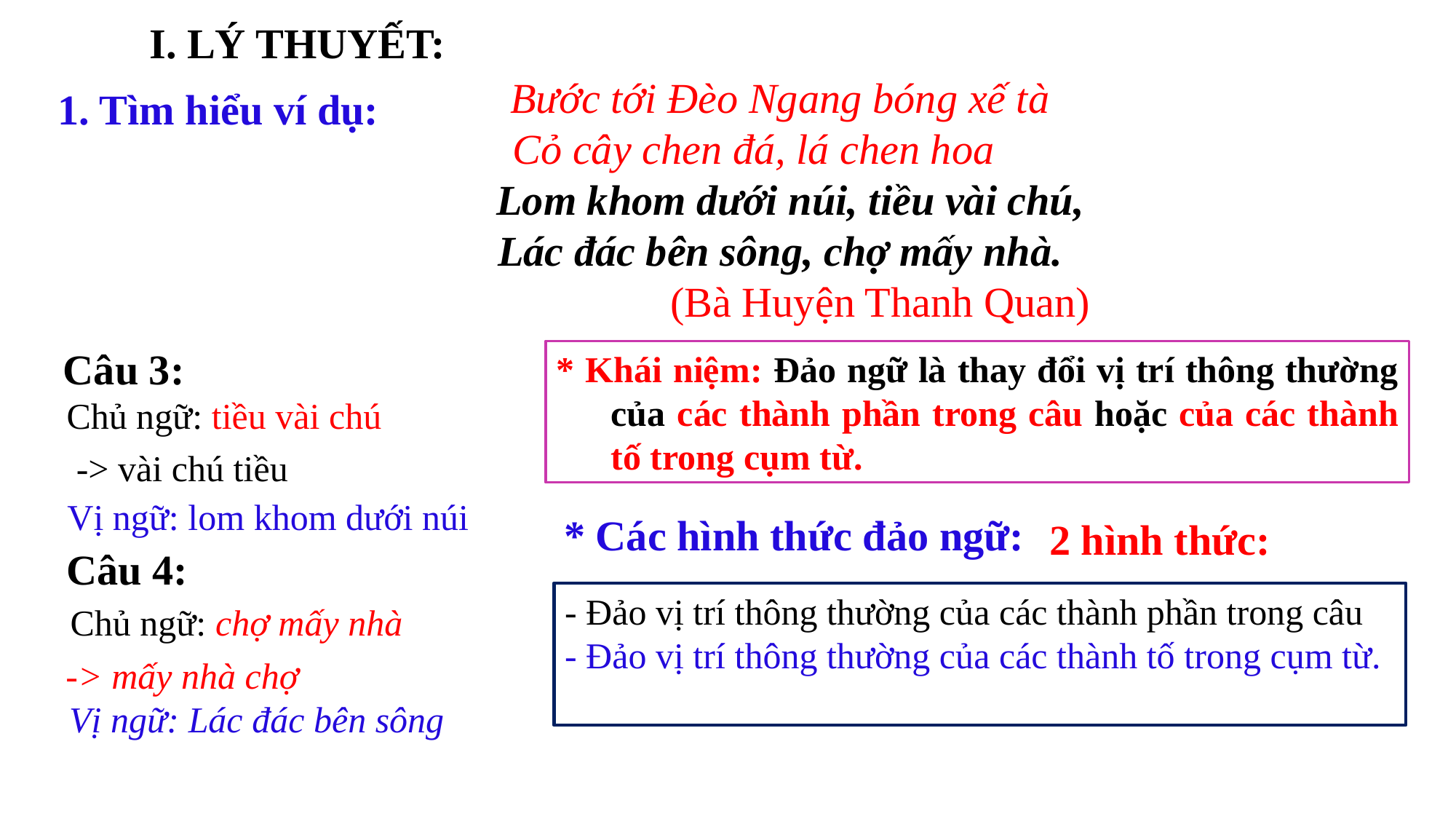

I. LÝ THUYẾT:
     Bước tới Đèo Ngang bóng xế tà
Cỏ cây chen đá, lá chen hoa
       Lom khom dưới núi, tiều vài chú,
     Lác đác bên sông, chợ mấy nhà.
                        (Bà Huyện Thanh Quan)
1. Tìm hiểu ví dụ:

Câu 3:
* Khái niệm: Đảo ngữ là thay đổi vị trí thông thường của các thành phần trong câu hoặc của các thành tố trong cụm từ.
Chủ ngữ: tiều vài chú
-> vài chú tiều
Vị ngữ: lom khom dưới núi
* Các hình thức đảo ngữ:
2 hình thức:
Câu 4:
- Đảo vị trí thông thường của các thành phần trong câu
- Đảo vị trí thông thường của các thành tố trong cụm từ.

Chủ ngữ: chợ mấy nhà
-> mấy nhà chợ
Vị ngữ: Lác đác bên sông